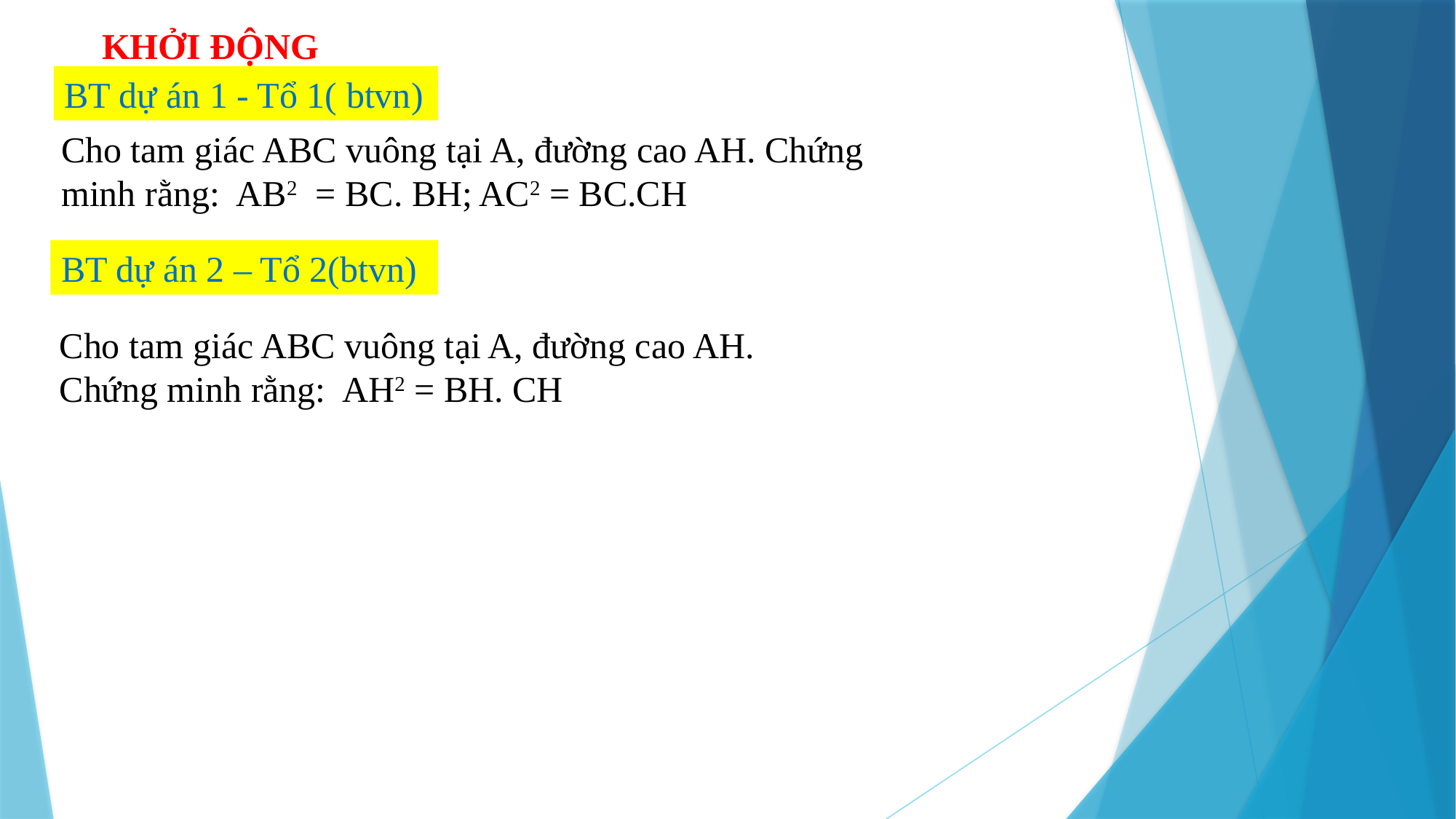

KHỞI ĐỘNG
BT dự án 1 - Tổ 1( btvn)
Cho tam giác ABC vuông tại A, đường cao AH. Chứng minh rằng:  AB2  = BC. BH; AC2 = BC.CH
BT dự án 2 – Tổ 2(btvn)
Cho tam giác ABC vuông tại A, đường cao AH. Chứng minh rằng:  AH2 = BH. CH